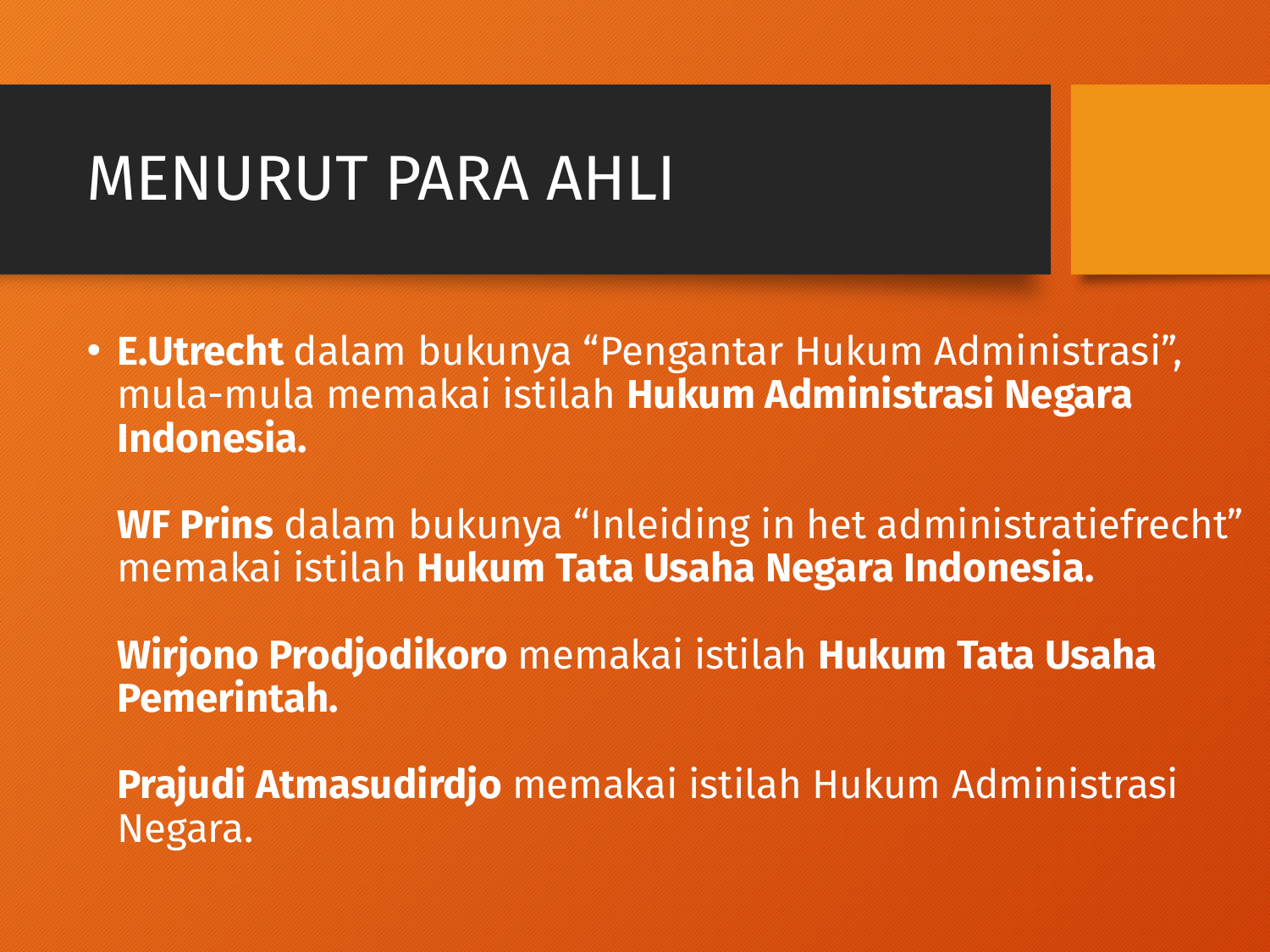

# MENURUT PARA AHLI
E.Utrecht dalam bukunya “Pengantar Hukum Administrasi”, mula-mula memakai istilah Hukum Administrasi Negara Indonesia.
WF Prins dalam bukunya “Inleiding in het administratiefrecht” memakai istilah Hukum Tata Usaha Negara Indonesia.
Wirjono Prodjodikoro memakai istilah Hukum Tata Usaha Pemerintah.
Prajudi Atmasudirdjo memakai istilah Hukum Administrasi Negara.